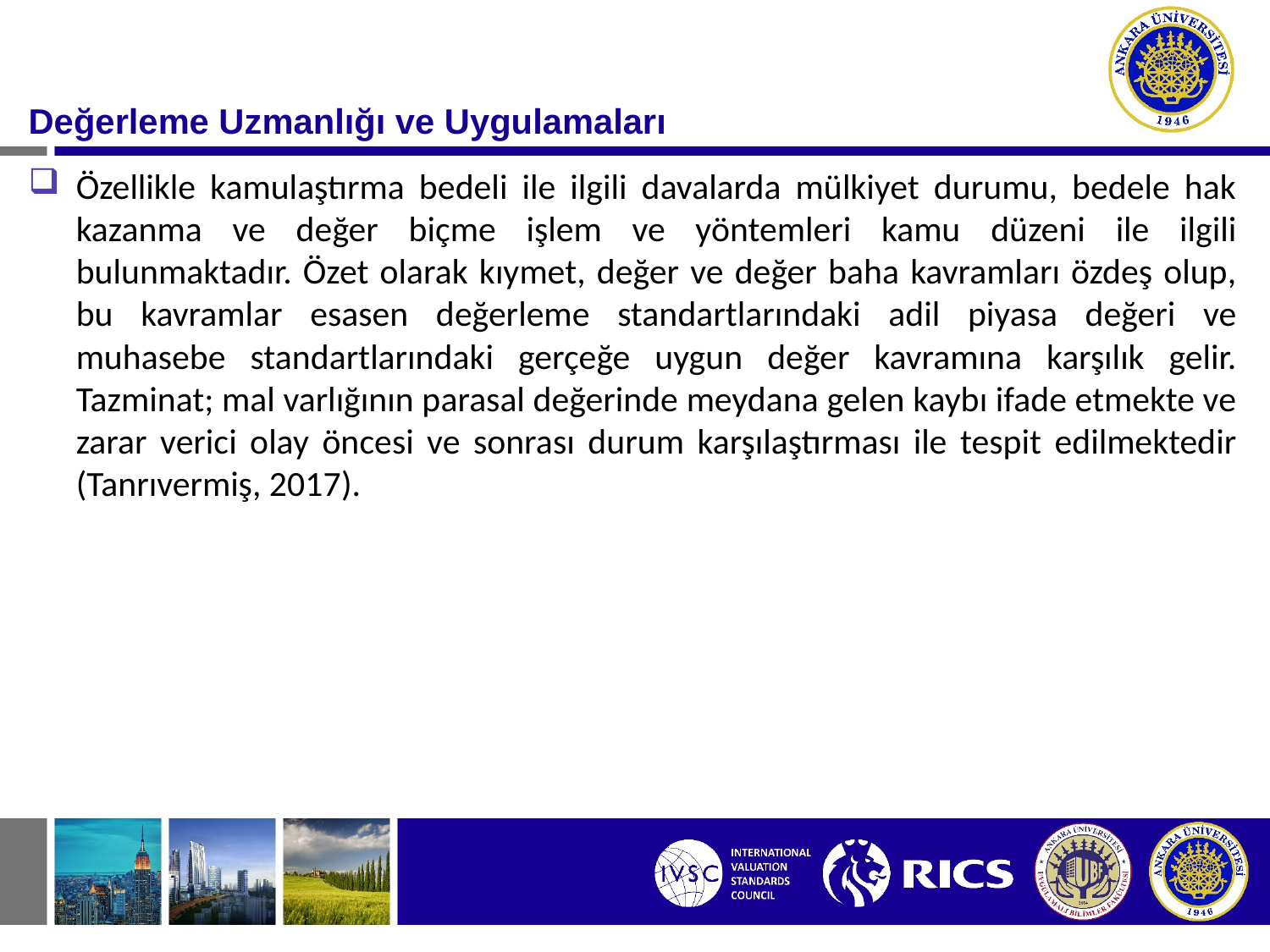

#
Değerleme Uzmanlığı ve Uygulamaları
Özellikle kamulaştırma bedeli ile ilgili davalarda mülkiyet durumu, bedele hak kazanma ve değer biçme işlem ve yöntemleri kamu düzeni ile ilgili bulunmaktadır. Özet olarak kıymet, değer ve değer baha kavramları özdeş olup, bu kavramlar esasen değerleme standartlarındaki adil piyasa değeri ve muhasebe standartlarındaki gerçeğe uygun değer kavramına karşılık gelir. Tazminat; mal varlığının parasal değerinde meydana gelen kaybı ifade etmekte ve zarar verici olay öncesi ve sonrası durum karşılaştırması ile tespit edilmektedir (Tanrıvermiş, 2017).